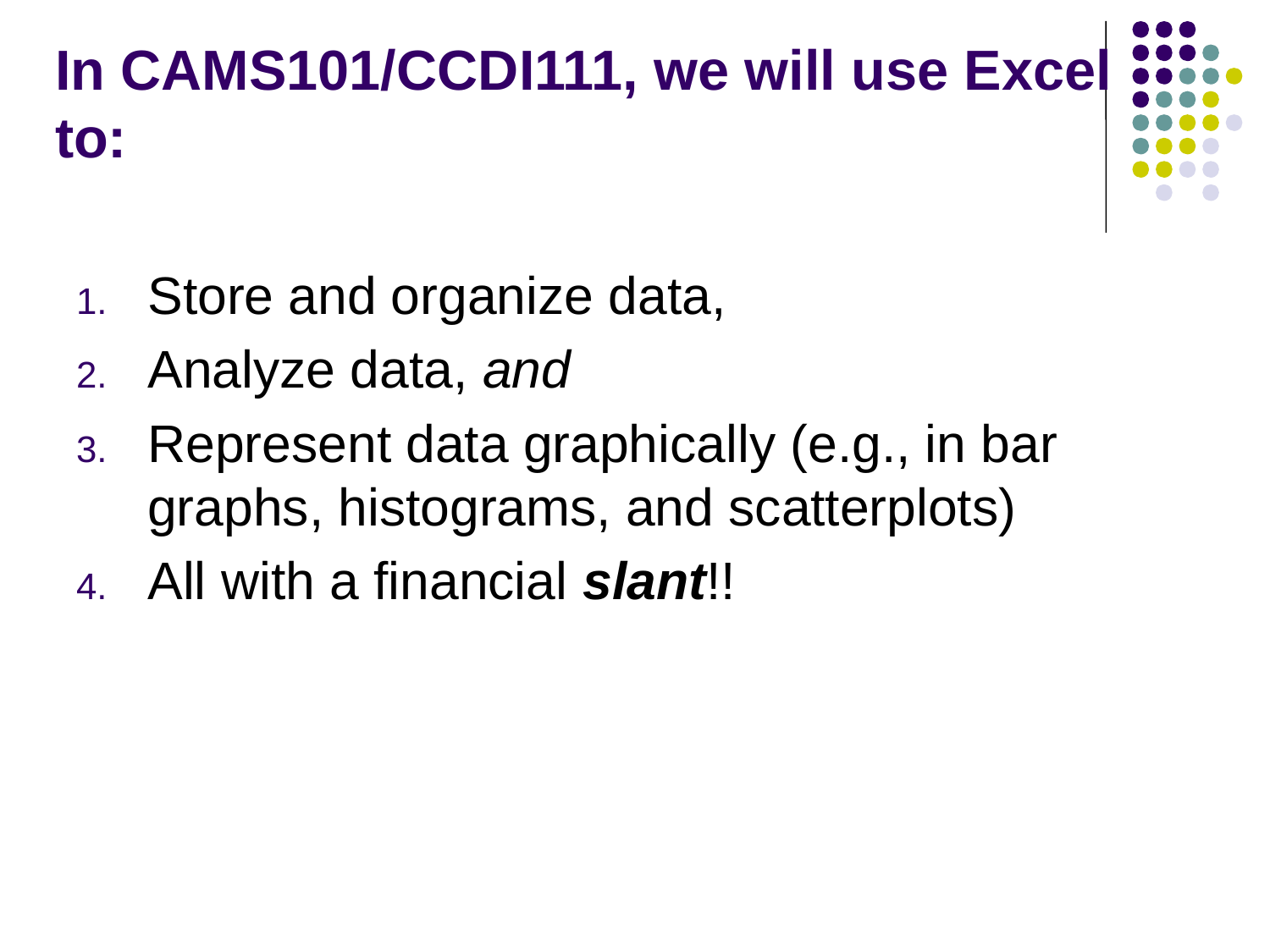

# In CAMS101/CCDI111, we will use Excel to:
Store and organize data,
Analyze data, and
Represent data graphically (e.g., in bar graphs, histograms, and scatterplots)
All with a financial slant!!